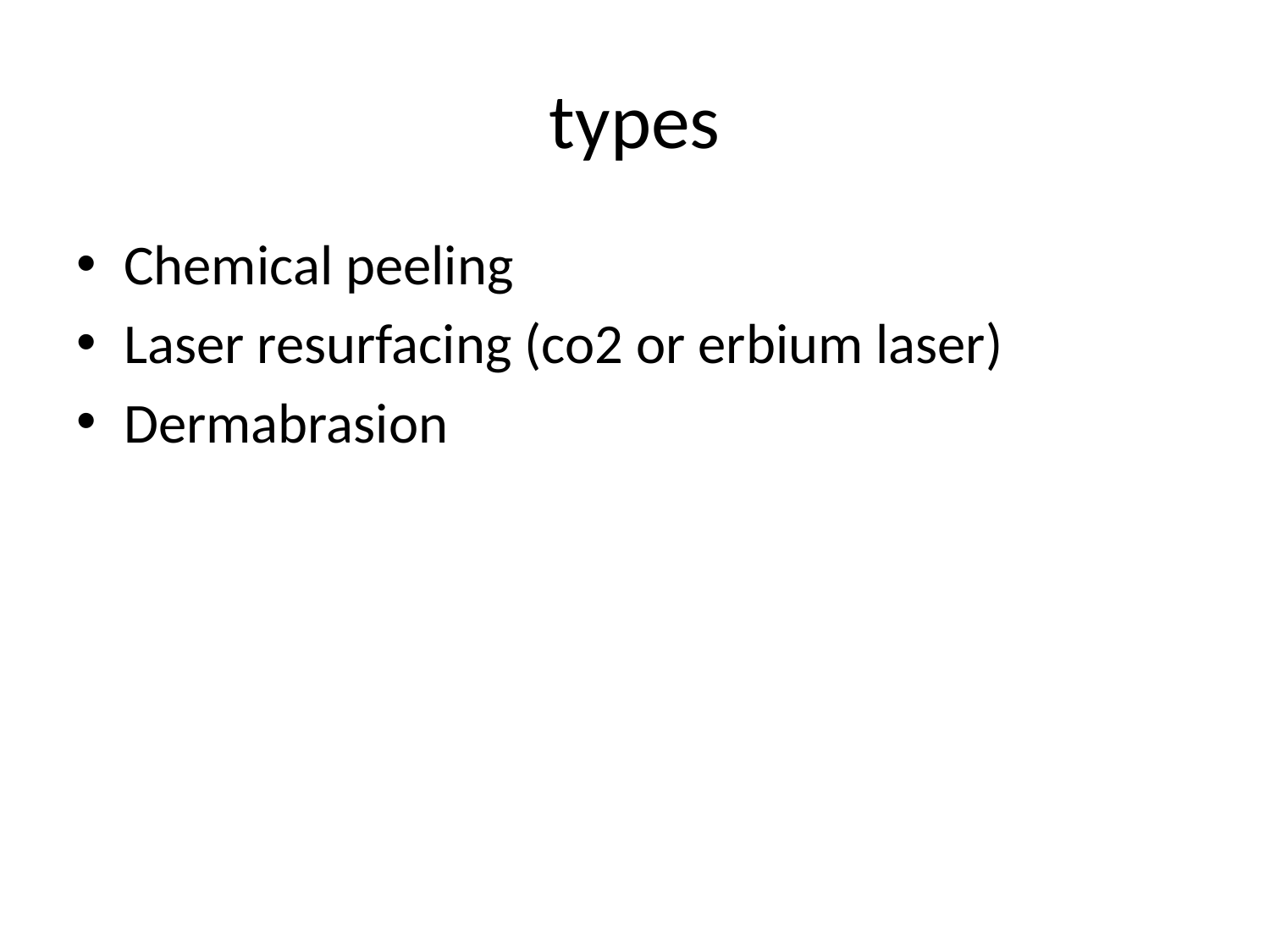

# types
Chemical peeling
Laser resurfacing (co2 or erbium laser)
Dermabrasion